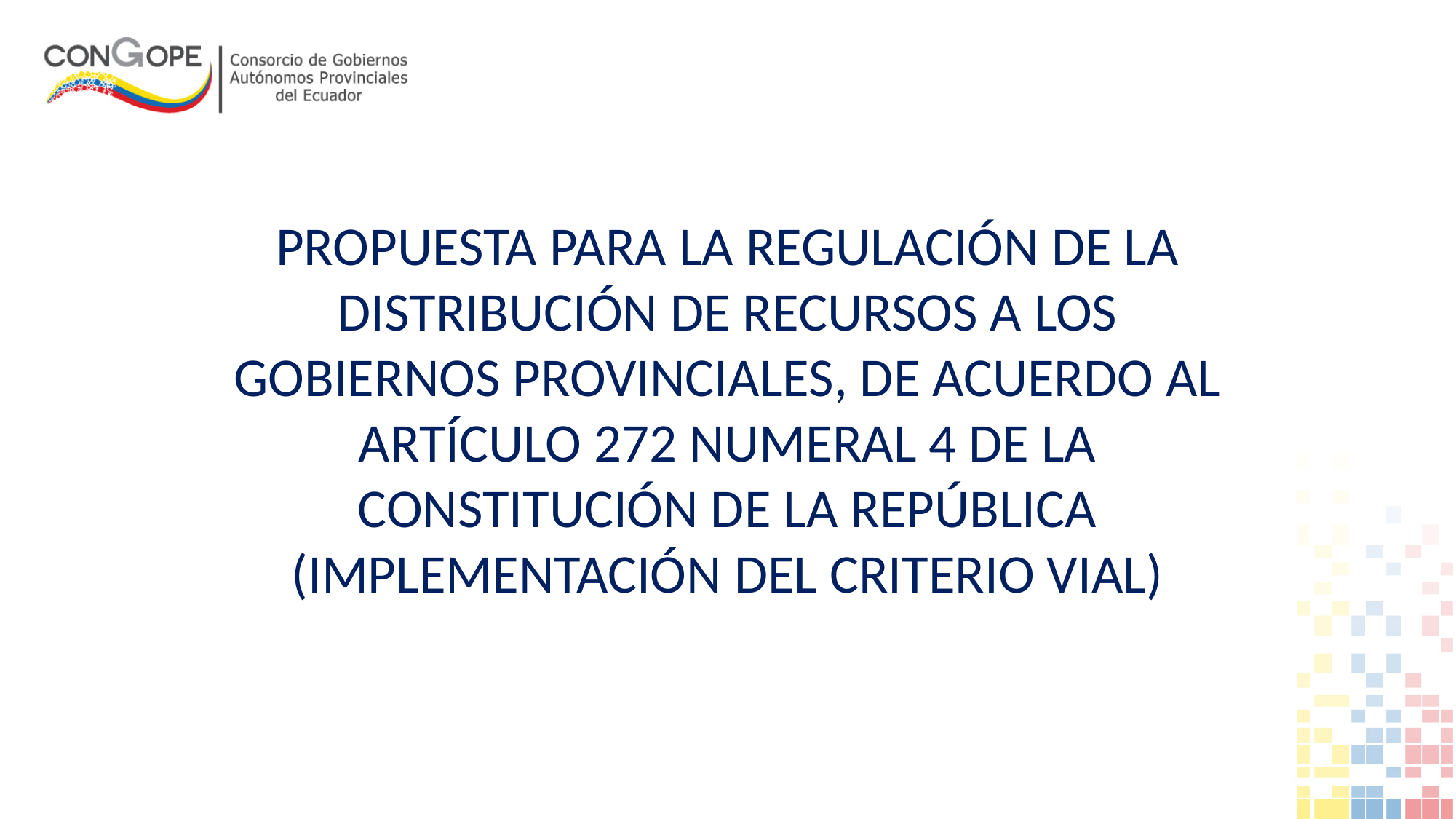

PROPUESTA PARA LA REGULACIÓN DE LA DISTRIBUCIÓN DE RECURSOS A LOS GOBIERNOS PROVINCIALES, DE ACUERDO AL ARTÍCULO 272 NUMERAL 4 DE LA CONSTITUCIÓN DE LA REPÚBLICA
(IMPLEMENTACIÓN DEL CRITERIO VIAL)